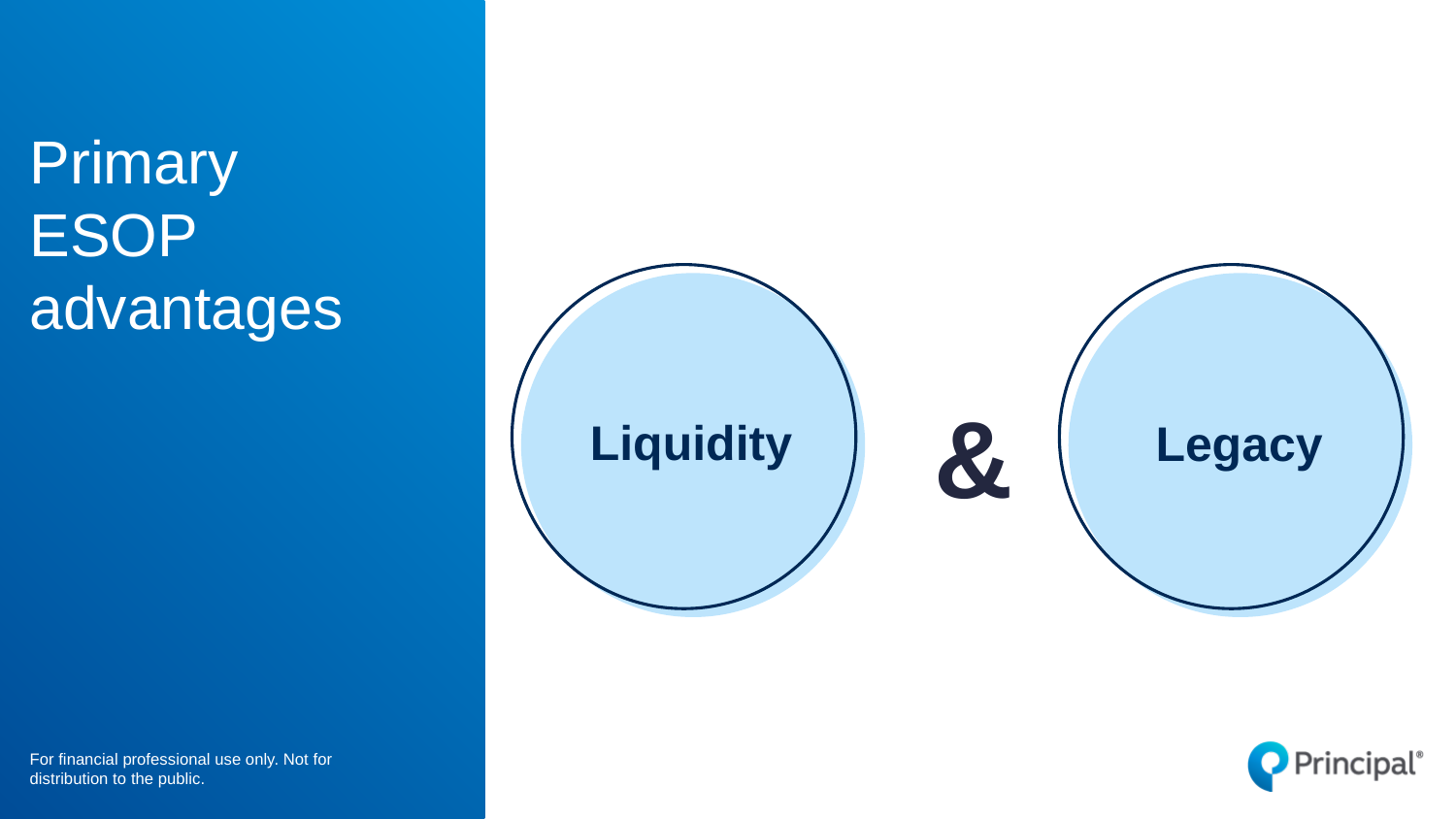

# Primary ESOP advantages

&
Liquidity
Legacy
For financial professional use only. Not for distribution to the public.